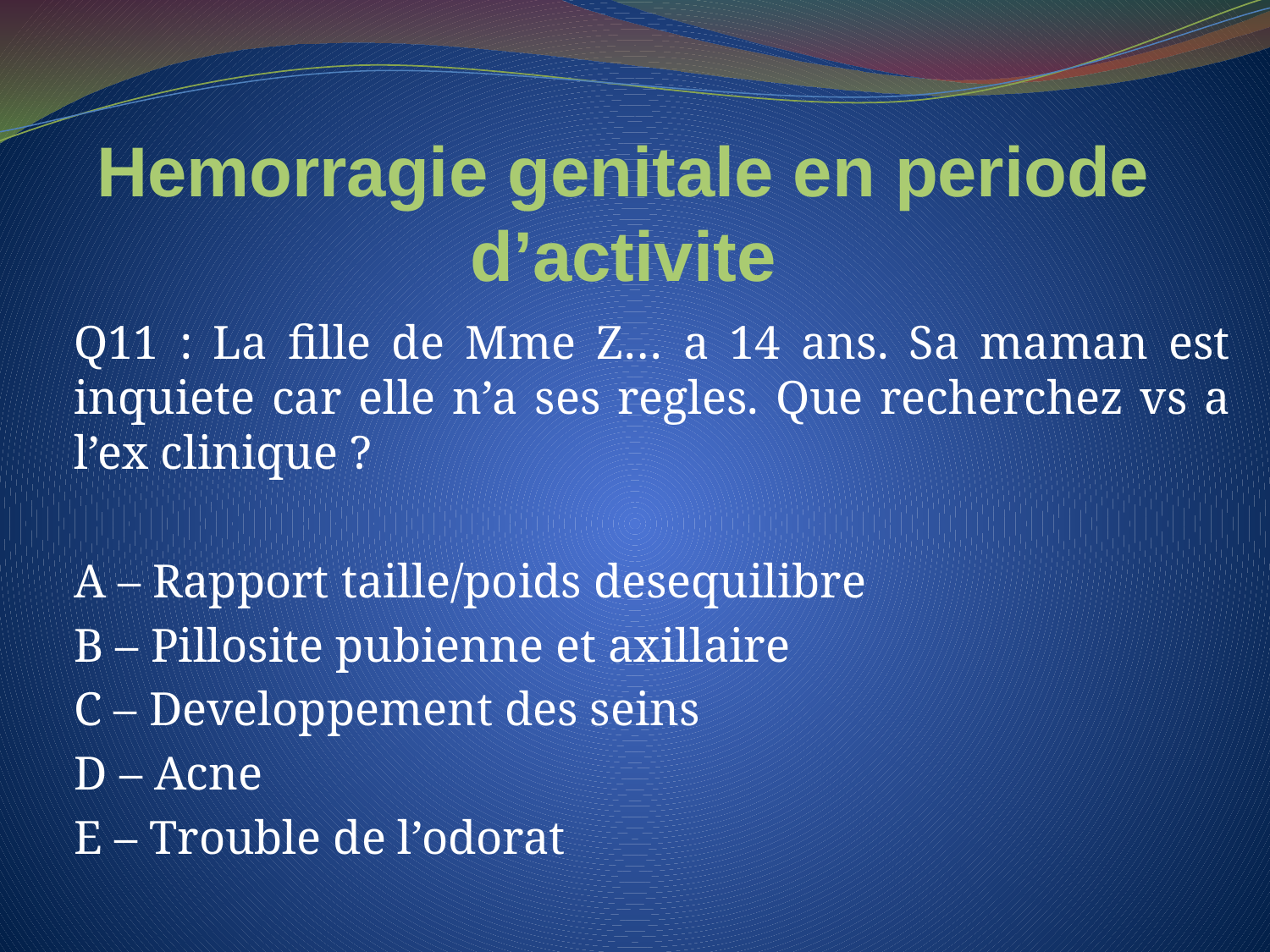

# Hemorragie genitale en periode d’activite
Q11 : La fille de Mme Z… a 14 ans. Sa maman est inquiete car elle n’a ses regles. Que recherchez vs a l’ex clinique ?

A – Rapport taille/poids desequilibre
B – Pillosite pubienne et axillaire
C – Developpement des seins
D – Acne
E – Trouble de l’odorat